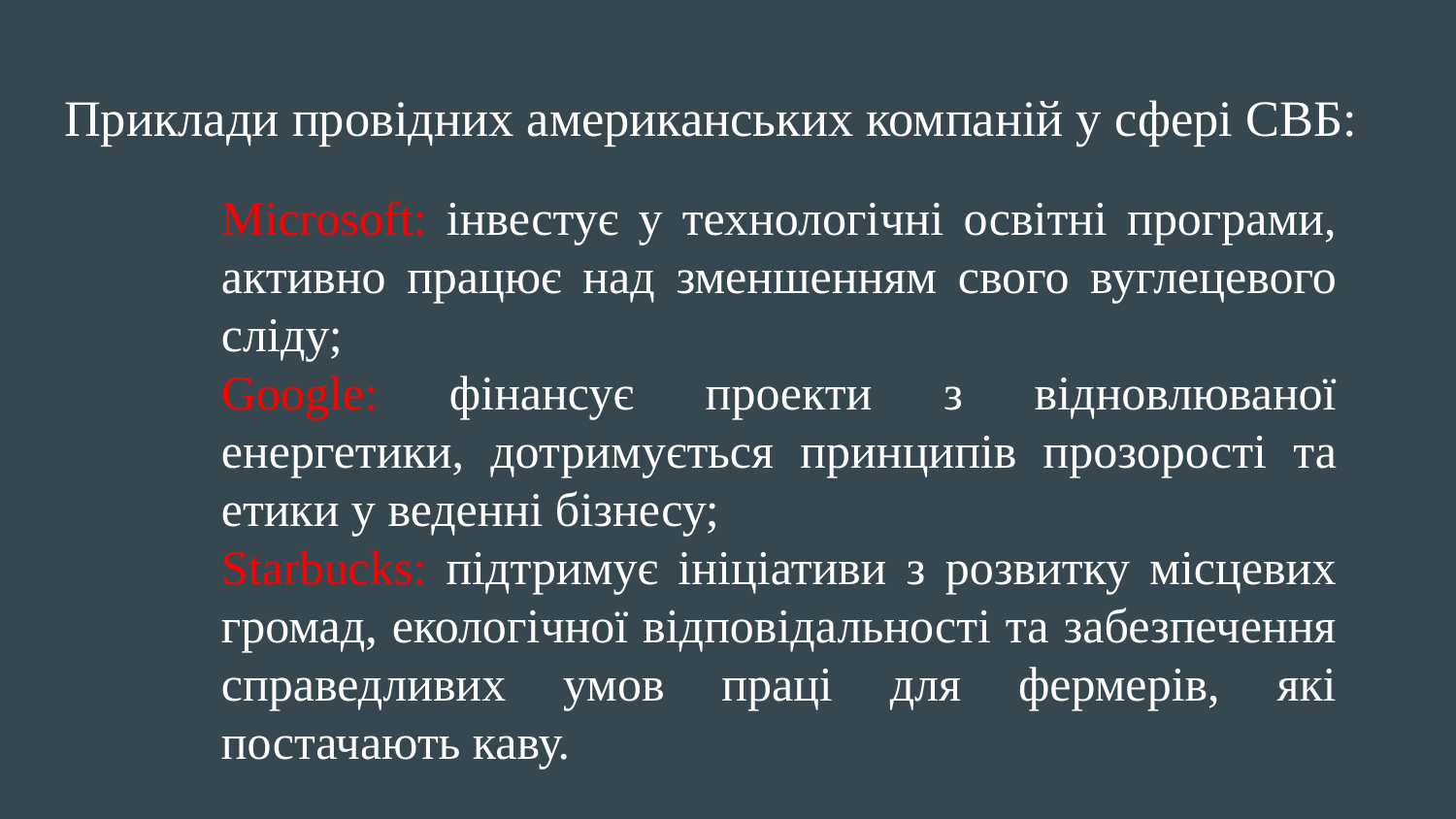

# Приклади провідних американських компаній у сфері СВБ:
Microsoft: інвестує у технологічні освітні програми, активно працює над зменшенням свого вуглецевого сліду;
Google: фінансує проекти з відновлюваної енергетики, дотримується принципів прозорості та етики у веденні бізнесу;
Starbucks: підтримує ініціативи з розвитку місцевих громад, екологічної відповідальності та забезпечення справедливих умов праці для фермерів, які постачають каву.